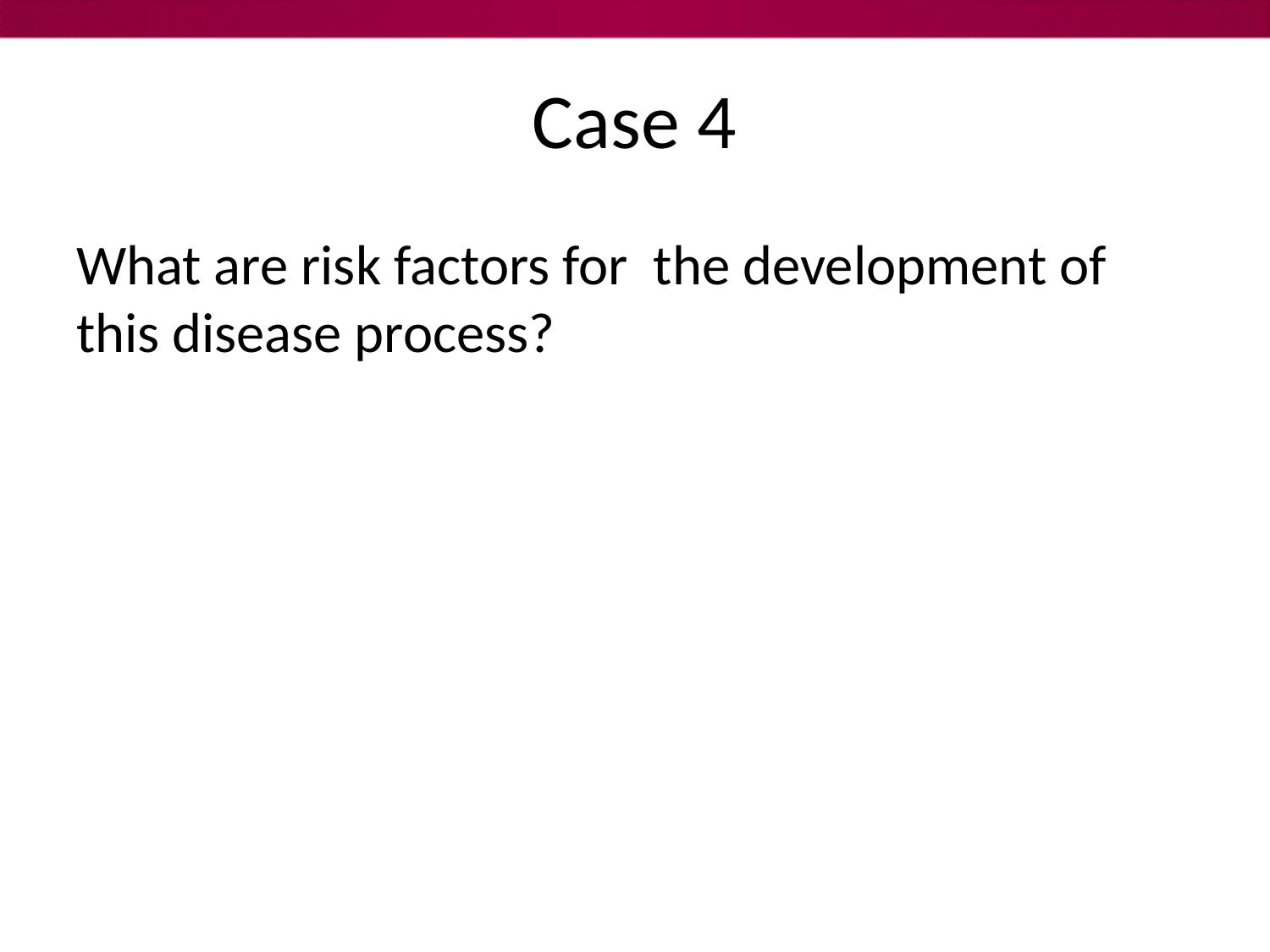

# Case 4
What are risk factors for  the development of this disease process?